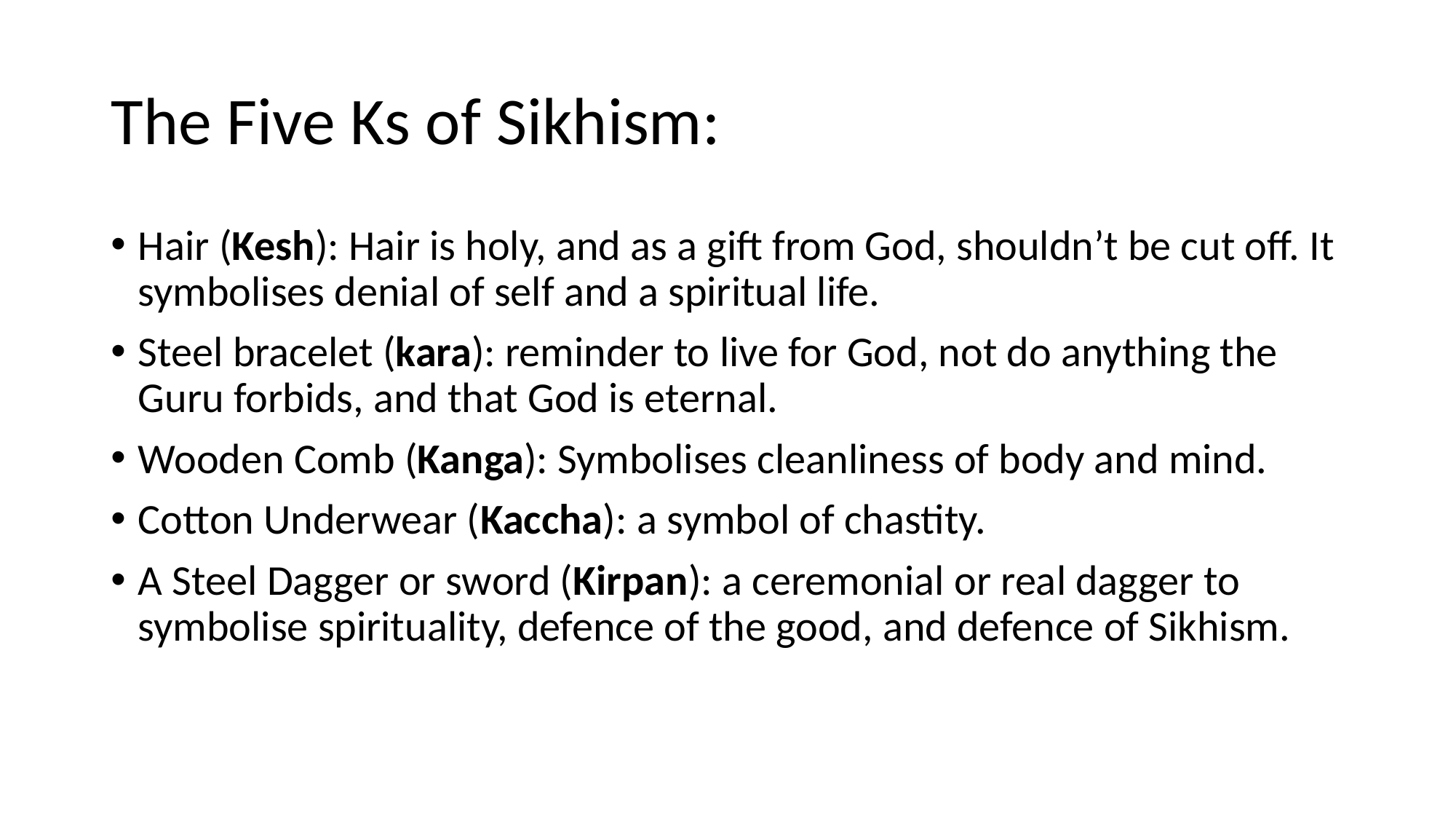

# The Five Ks of Sikhism:
Hair (Kesh): Hair is holy, and as a gift from God, shouldn’t be cut off. It symbolises denial of self and a spiritual life.
Steel bracelet (kara): reminder to live for God, not do anything the Guru forbids, and that God is eternal.
Wooden Comb (Kanga): Symbolises cleanliness of body and mind.
Cotton Underwear (Kaccha): a symbol of chastity.
A Steel Dagger or sword (Kirpan): a ceremonial or real dagger to symbolise spirituality, defence of the good, and defence of Sikhism.